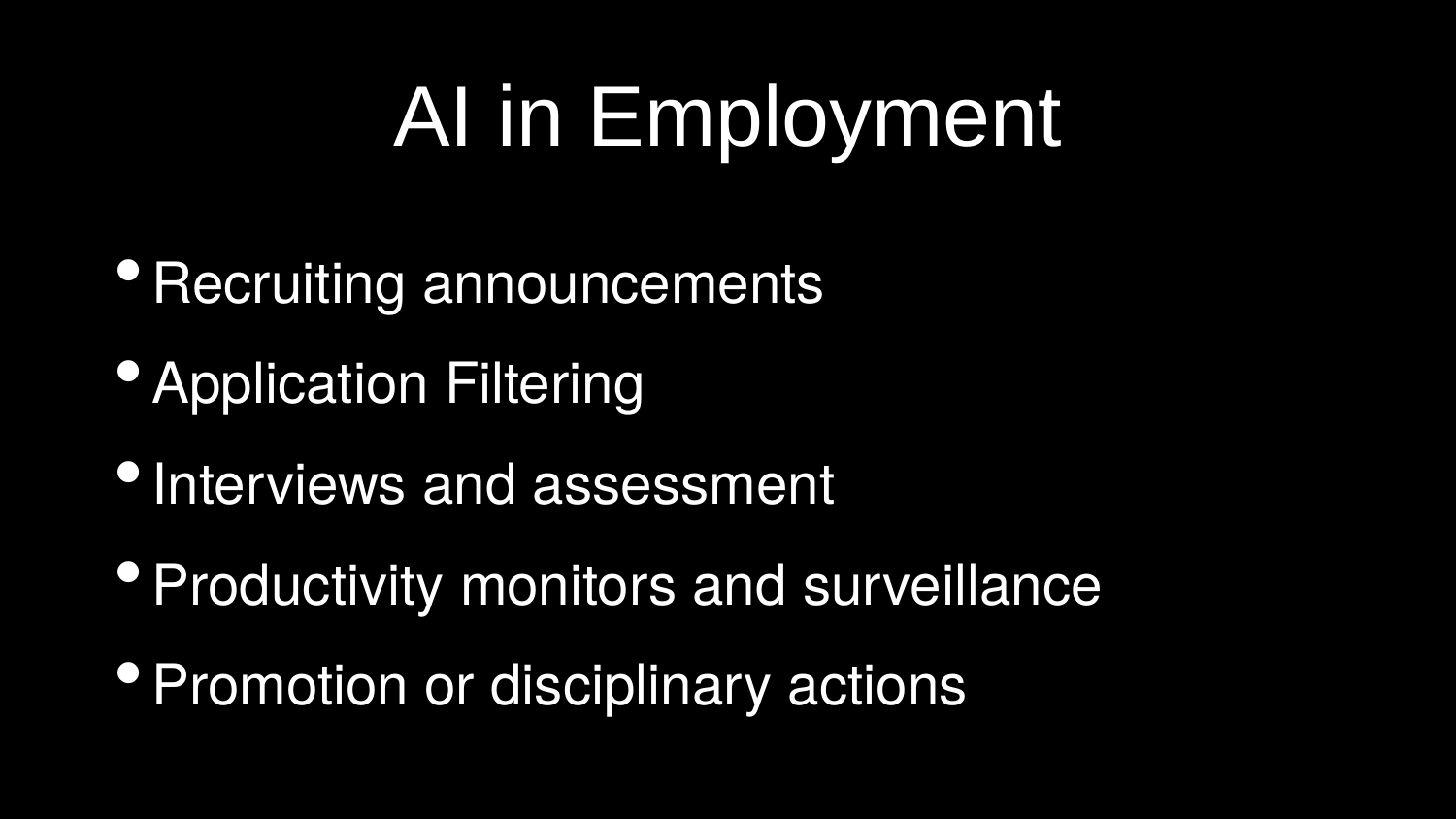

# AI in Employment
Recruiting announcements
Application Filtering
Interviews and assessment
Productivity monitors and surveillance
Promotion or disciplinary actions